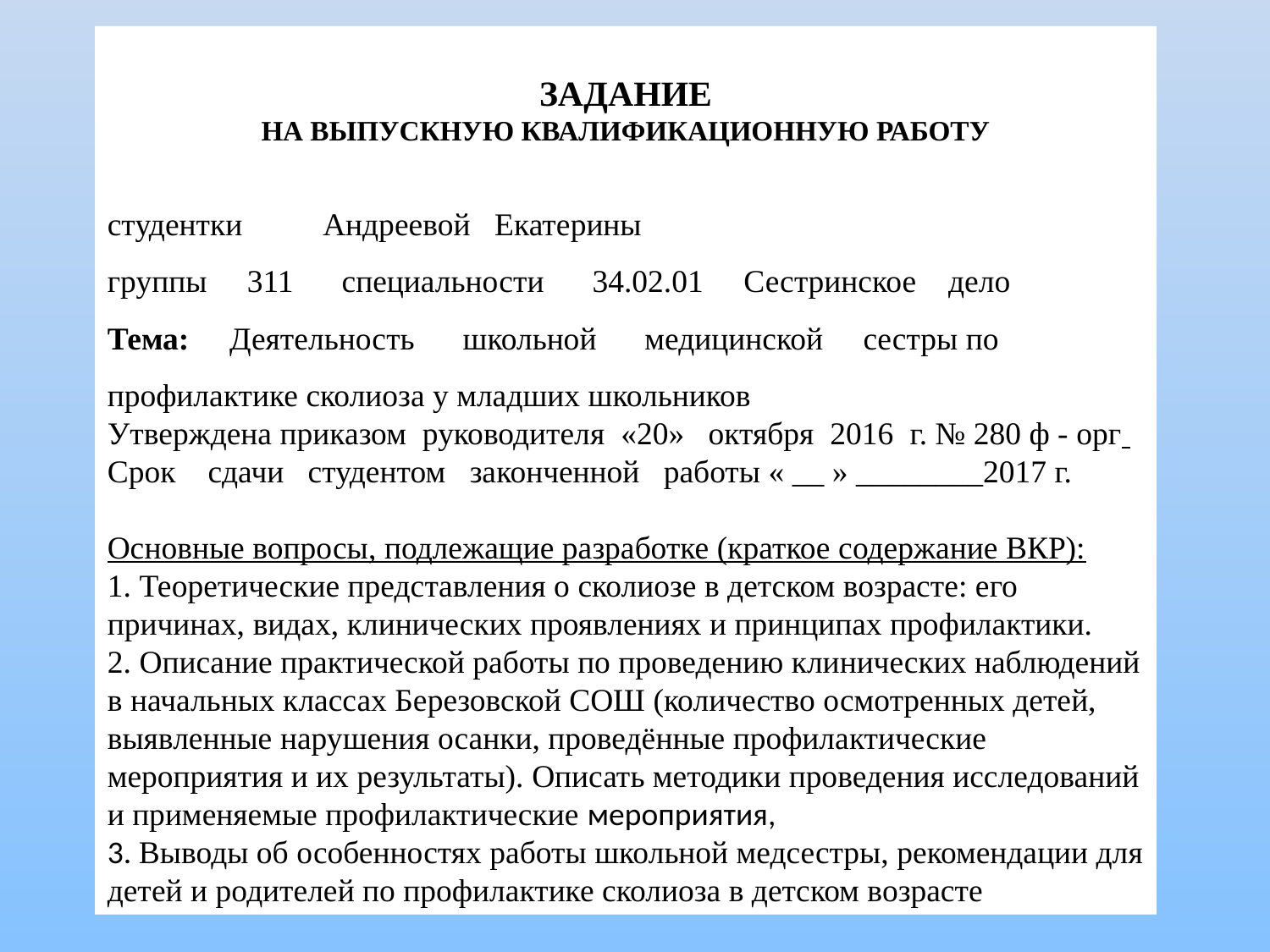

ЗАДАНИЕ
НА ВЫПУСКНУЮ КВАЛИФИКАЦИОННУЮ РАБОТУ

студентки          Андреевой   Екатерины
группы     311      специальности      34.02.01     Сестринское    дело
Тема:     Деятельность      школьной      медицинской     сестры по
профилактике сколиоза у младших школьников
Утверждена приказом  руководителя  «20»   октября  2016  г. № 280 ф - орг
Срок    сдачи   студентом   законченной   работы « __ » ________2017 г.

Основные вопросы, подлежащие разработке (краткое содержание ВКР):
1. Теоретические представления о сколиозе в детском возрасте: его причинах, видах, клинических проявлениях и принципах профилактики.
2. Описание практической работы по проведению клинических наблюдений в начальных классах Березовской СОШ (количество осмотренных детей, выявленные нарушения осанки, проведённые профилактические мероприятия и их результаты). Описать методики проведения исследований и применяемые профилактические мероприятия,
3. Выводы об особенностях работы школьной медсестры, рекомендации для детей и родителей по профилактике сколиоза в детском возрасте